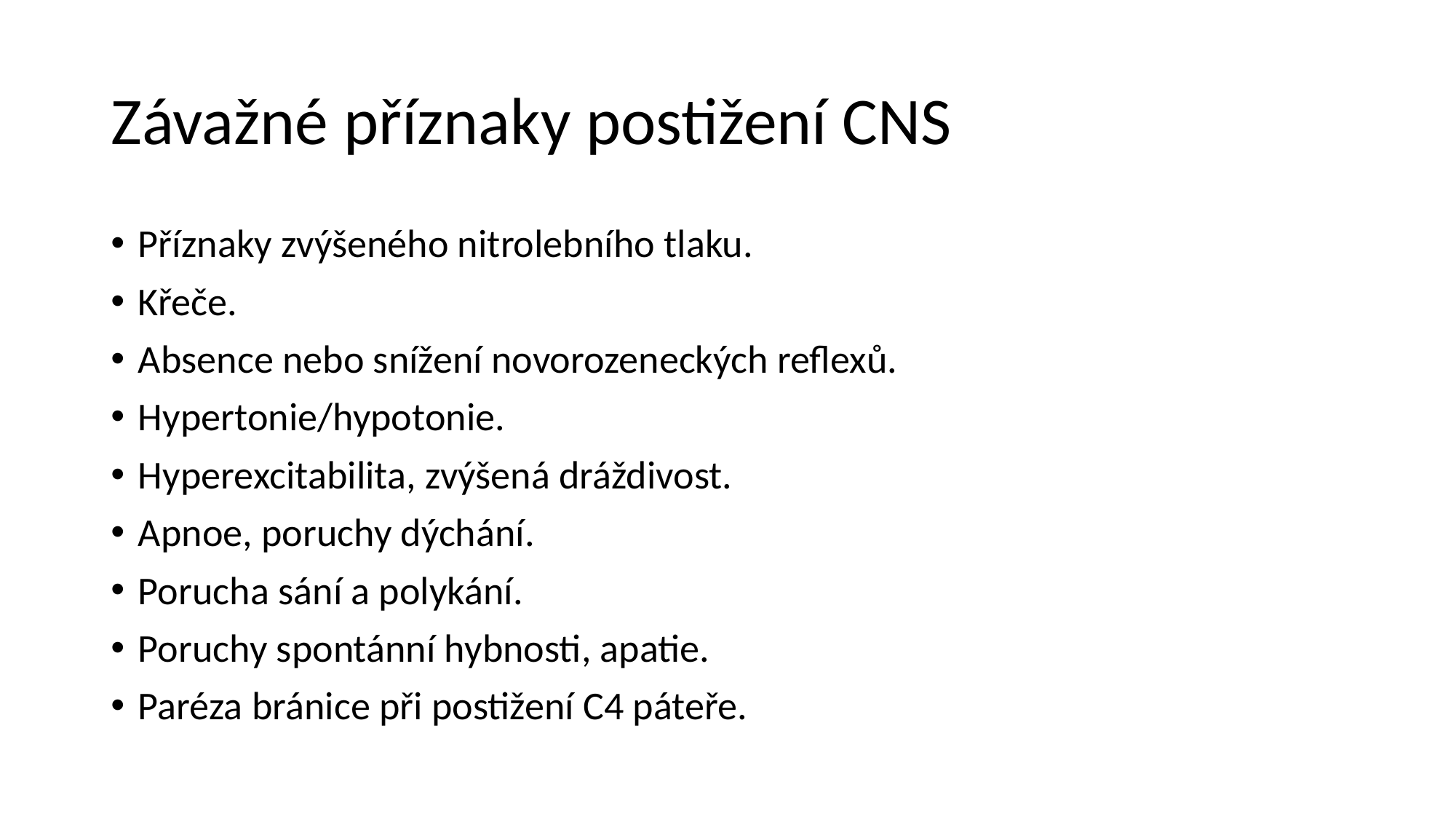

# Závažné příznaky postižení CNS
Příznaky zvýšeného nitrolebního tlaku.
Křeče.
Absence nebo snížení novorozeneckých reflexů.
Hypertonie/hypotonie.
Hyperexcitabilita, zvýšená dráždivost.
Apnoe, poruchy dýchání.
Porucha sání a polykání.
Poruchy spontánní hybnosti, apatie.
Paréza bránice při postižení C4 páteře.